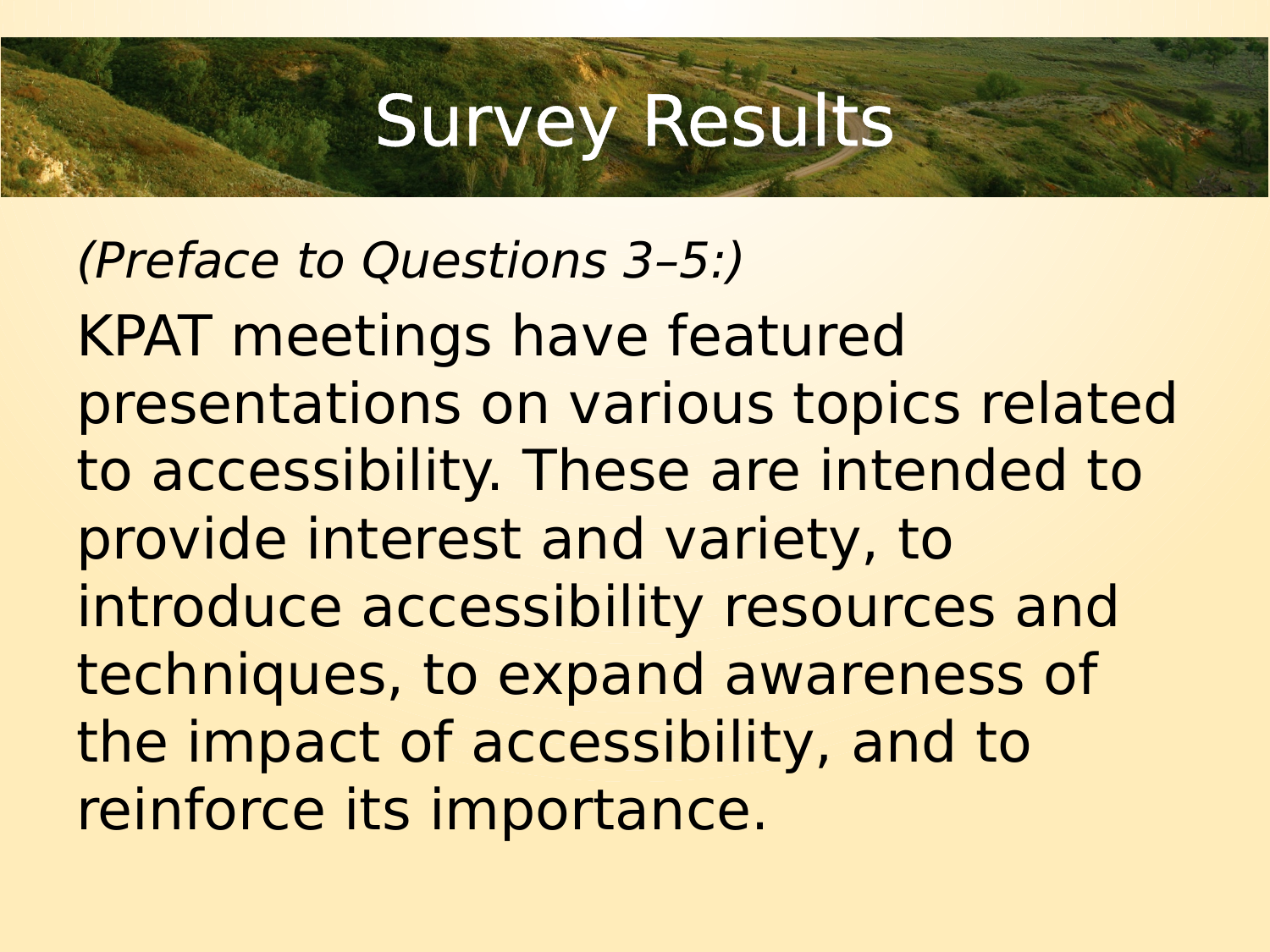

# Survey Results
(Preface to Questions 3–5:)
KPAT meetings have featured presentations on various topics related to accessibility. These are intended to provide interest and variety, to introduce accessibility resources and techniques, to expand awareness of the impact of accessibility, and to reinforce its importance.